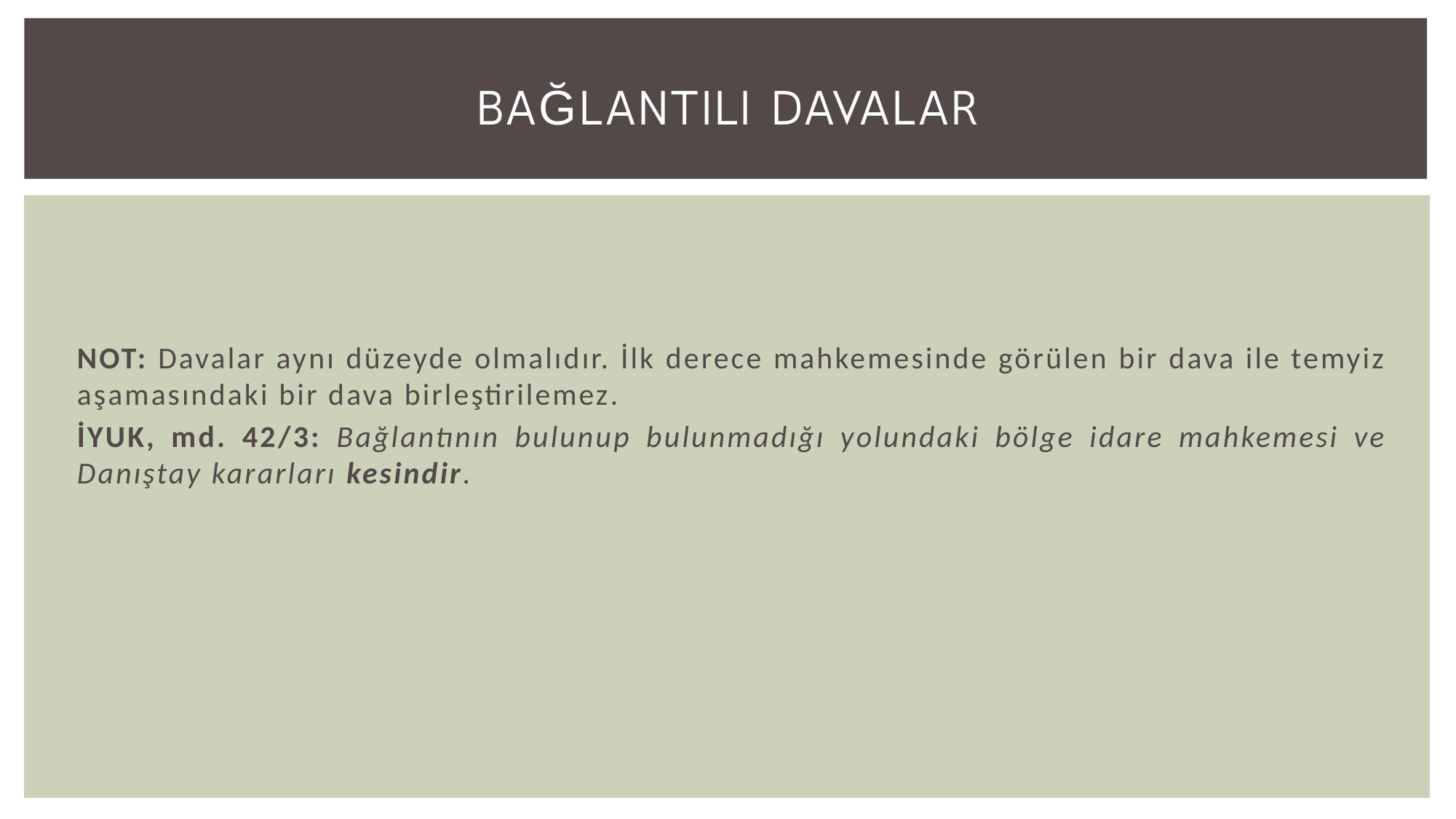

# BAĞLANTILI DAVALAR

NOT: Davalar aynı düzeyde olmalıdır. İlk derece mahkemesinde görülen bir dava ile temyiz aşamasındaki bir dava birleştirilemez.
İYUK, md. 42/3: Bağlantının bulunup bulunmadığı yolundaki bölge idare mahkemesi ve Danıştay kararları kesindir.